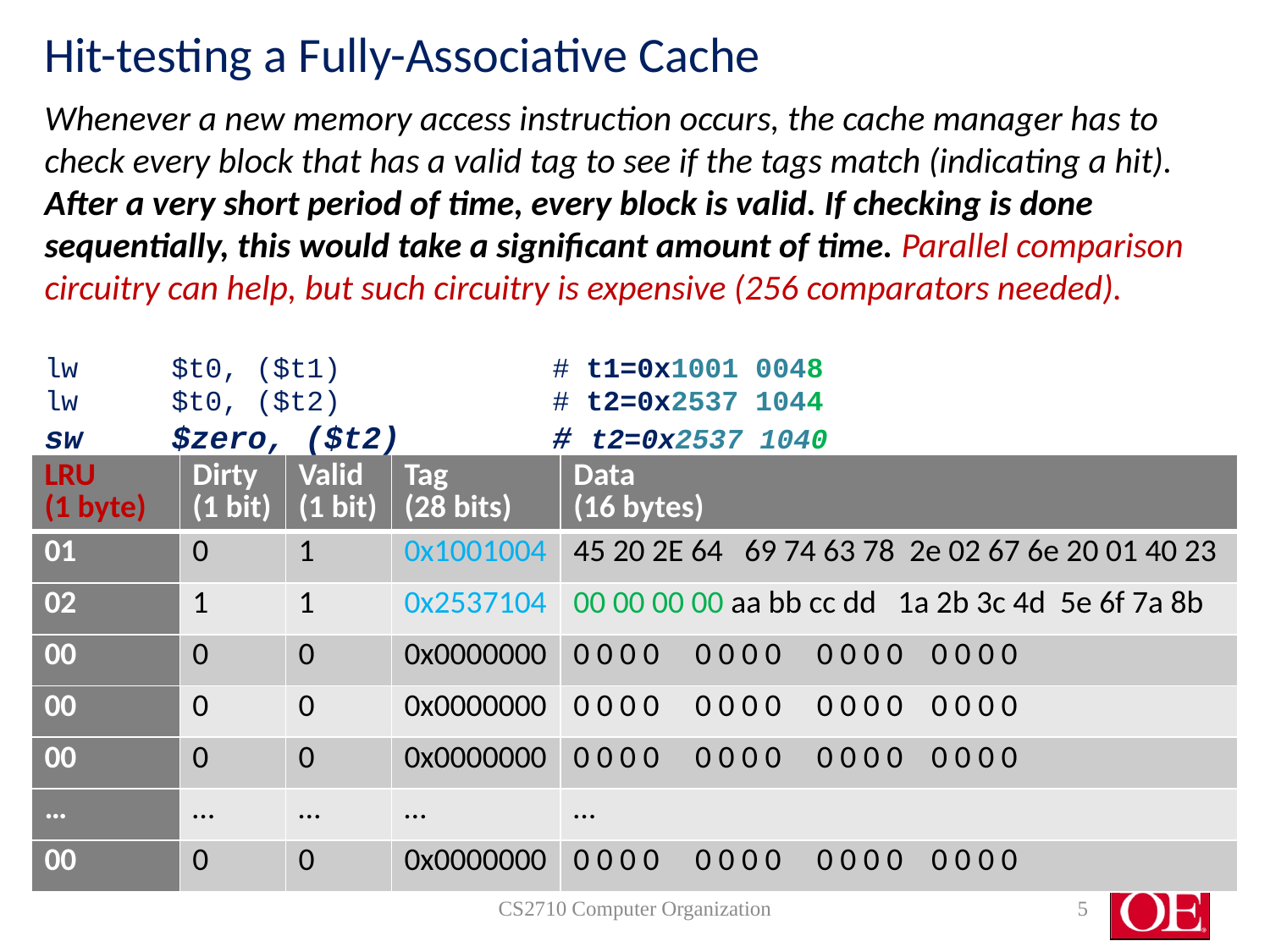

# Hit-testing a Fully-Associative Cache
Whenever a new memory access instruction occurs, the cache manager has to check every block that has a valid tag to see if the tags match (indicating a hit).
After a very short period of time, every block is valid. If checking is done sequentially, this would take a significant amount of time. Parallel comparison circuitry can help, but such circuitry is expensive (256 comparators needed).
lw 	$t0, ($t1)  		# t1=0x1001 0048
lw 	$t0, ($t2)  		# t2=0x2537 1044
sw 	$zero, ($t2)   	# t2=0x2537 1040

| LRU (1 byte) | Dirty (1 bit) | Valid (1 bit) | Tag (28 bits) | Data (16 bytes) |
| --- | --- | --- | --- | --- |
| 01 | 0 | 1 | 0x1001004 | 45 20 2E 64 69 74 63 78 2e 02 67 6e 20 01 40 23 |
| 02 | 1 | 1 | 0x2537104 | 00 00 00 00 aa bb cc dd 1a 2b 3c 4d 5e 6f 7a 8b |
| 00 | 0 | 0 | 0x0000000 | 0 0 0 0 0 0 0 0 0 0 0 0 0 0 0 0 |
| 00 | 0 | 0 | 0x0000000 | 0 0 0 0 0 0 0 0 0 0 0 0 0 0 0 0 |
| 00 | 0 | 0 | 0x0000000 | 0 0 0 0 0 0 0 0 0 0 0 0 0 0 0 0 |
| … | … | … | … | … |
| 00 | 0 | 0 | 0x0000000 | 0 0 0 0 0 0 0 0 0 0 0 0 0 0 0 0 |
CS2710 Computer Organization
5